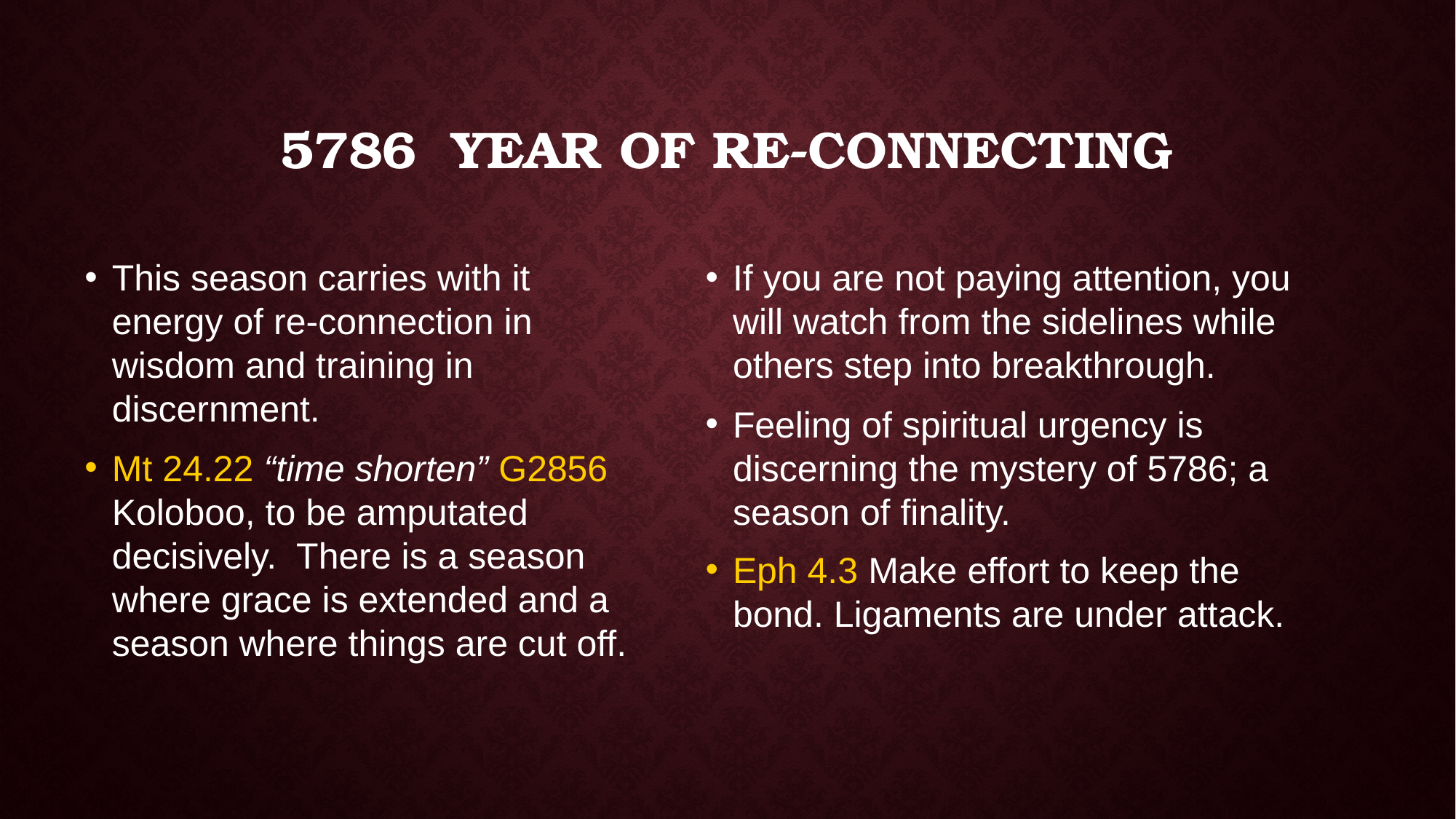

# 5786  Year of re-connecting
This season carries with it energy of re-connection in wisdom and training in discernment.
Mt 24.22 “time shorten” G2856 Koloboo, to be amputated decisively.  There is a season where grace is extended and a season where things are cut off.
If you are not paying attention, you will watch from the sidelines while others step into breakthrough.
Feeling of spiritual urgency is discerning the mystery of 5786; a season of finality.
Eph 4.3 Make effort to keep the bond. Ligaments are under attack.